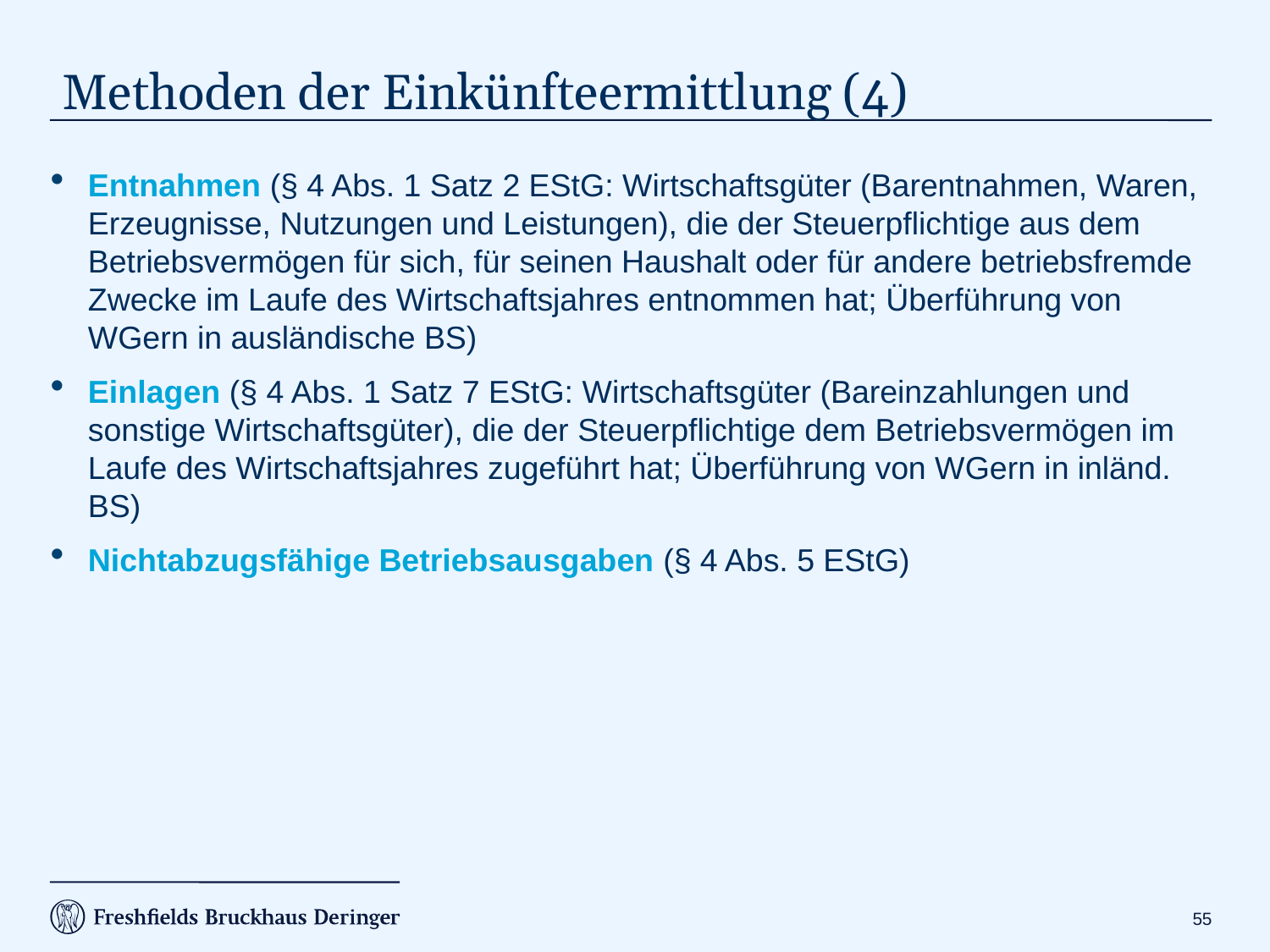

# Methoden der Einkünfteermittlung (4)
Entnahmen (§ 4 Abs. 1 Satz 2 EStG: Wirtschaftsgüter (Barentnahmen, Waren, Erzeugnisse, Nutzungen und Leistungen), die der Steuerpflichtige aus dem Betriebsvermögen für sich, für seinen Haushalt oder für andere betriebsfremde Zwecke im Laufe des Wirtschaftsjahres entnommen hat; Überführung von WGern in ausländische BS)
Einlagen (§ 4 Abs. 1 Satz 7 EStG: Wirtschaftsgüter (Bareinzahlungen und sonstige Wirtschaftsgüter), die der Steuerpflichtige dem Betriebsvermögen im Laufe des Wirtschaftsjahres zugeführt hat; Überführung von WGern in inländ. BS)
Nichtabzugsfähige Betriebsausgaben (§ 4 Abs. 5 EStG)
55